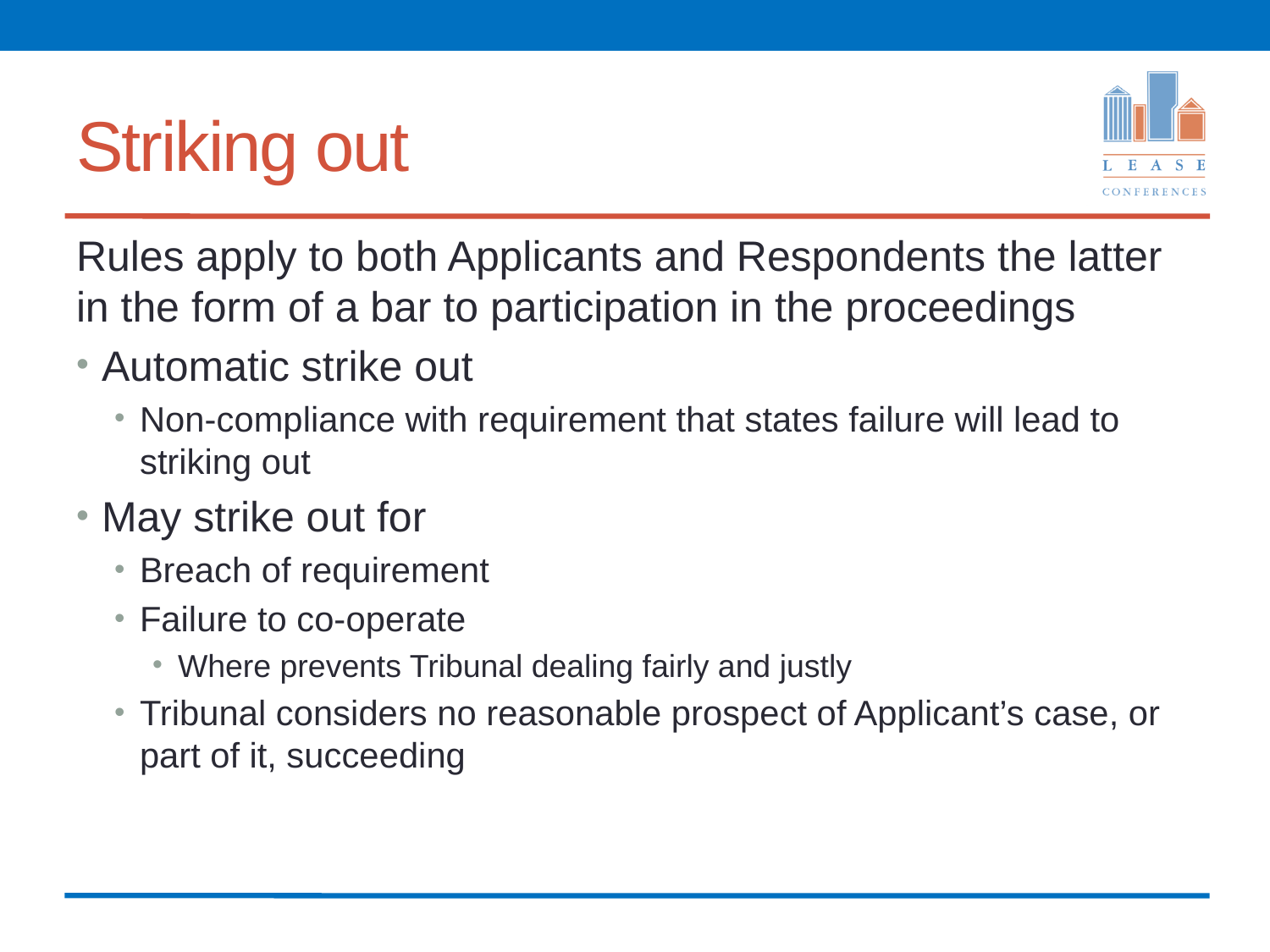

# Striking out
Rules apply to both Applicants and Respondents the latter in the form of a bar to participation in the proceedings
Automatic strike out
Non-compliance with requirement that states failure will lead to striking out
May strike out for
Breach of requirement
Failure to co-operate
Where prevents Tribunal dealing fairly and justly
Tribunal considers no reasonable prospect of Applicant’s case, or part of it, succeeding